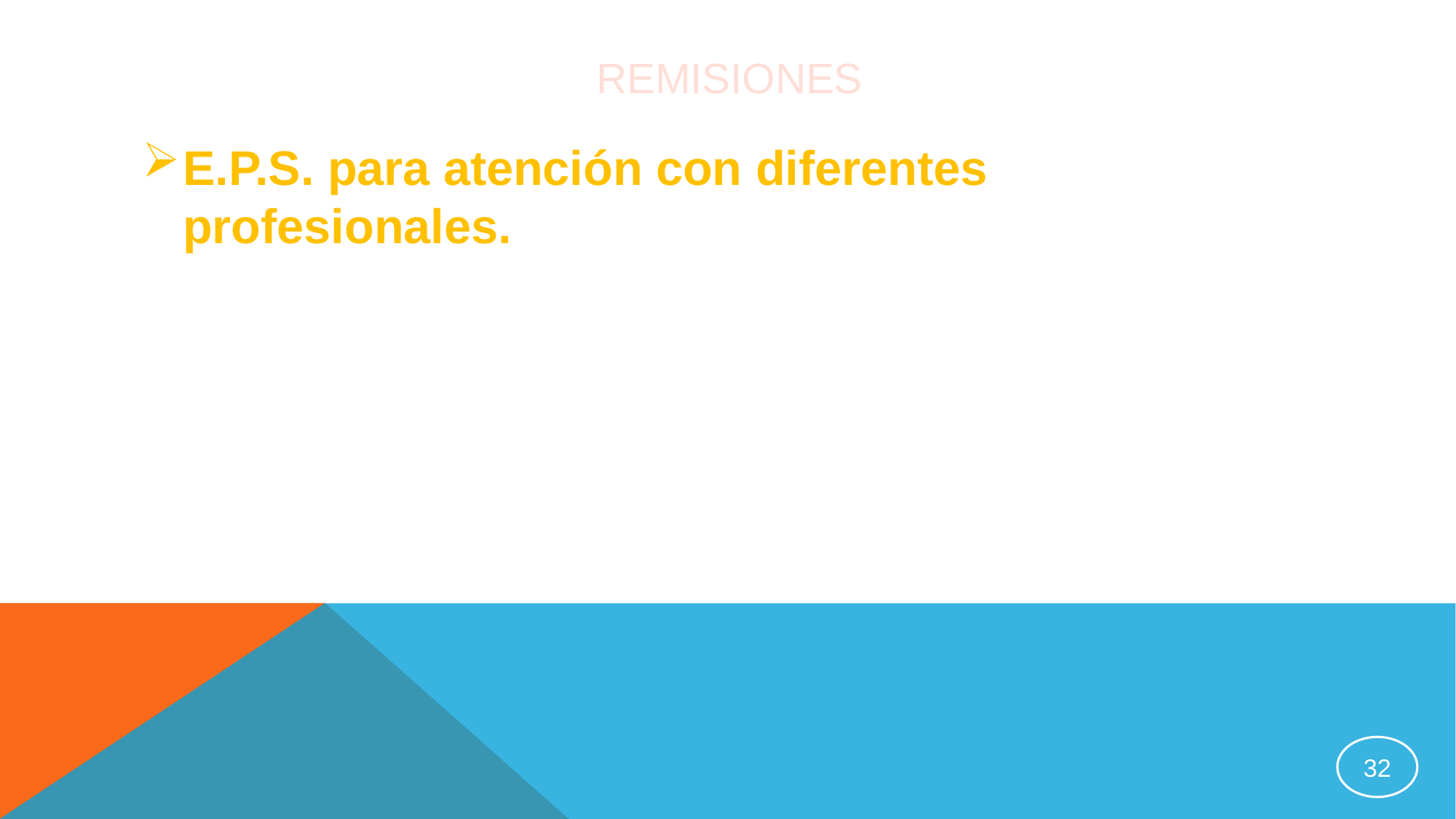

# REMISIONES
E.P.S. para atención con diferentes profesionales.

32